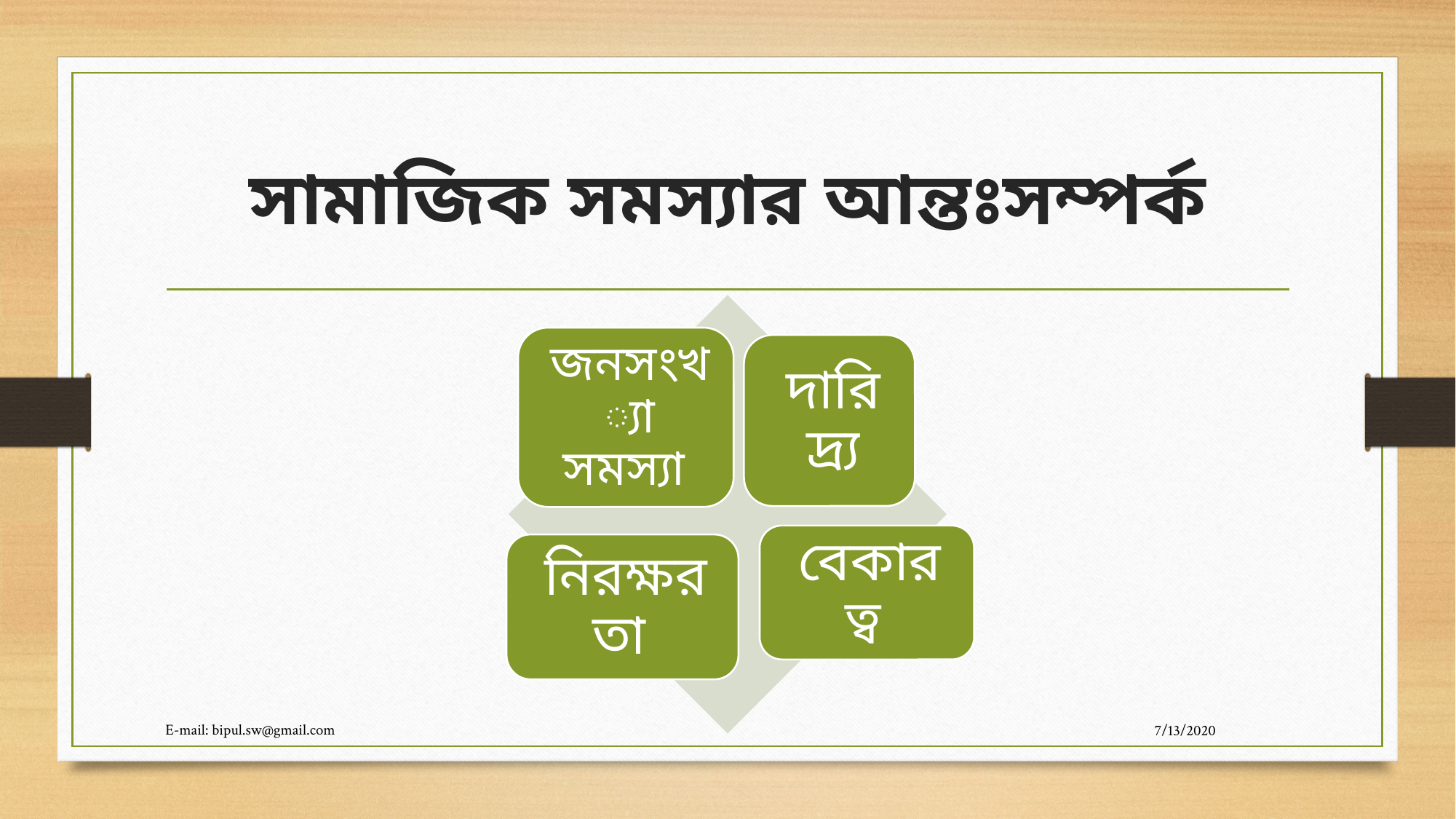

# সামাজিক সমস্যার আন্তঃসম্পর্ক
জনসংখ্যা সমস্যা
দারিদ্র্য
নিরক্ষরতা
বেকারত্ব
E-mail: bipul.sw@gmail.com
7/13/2020